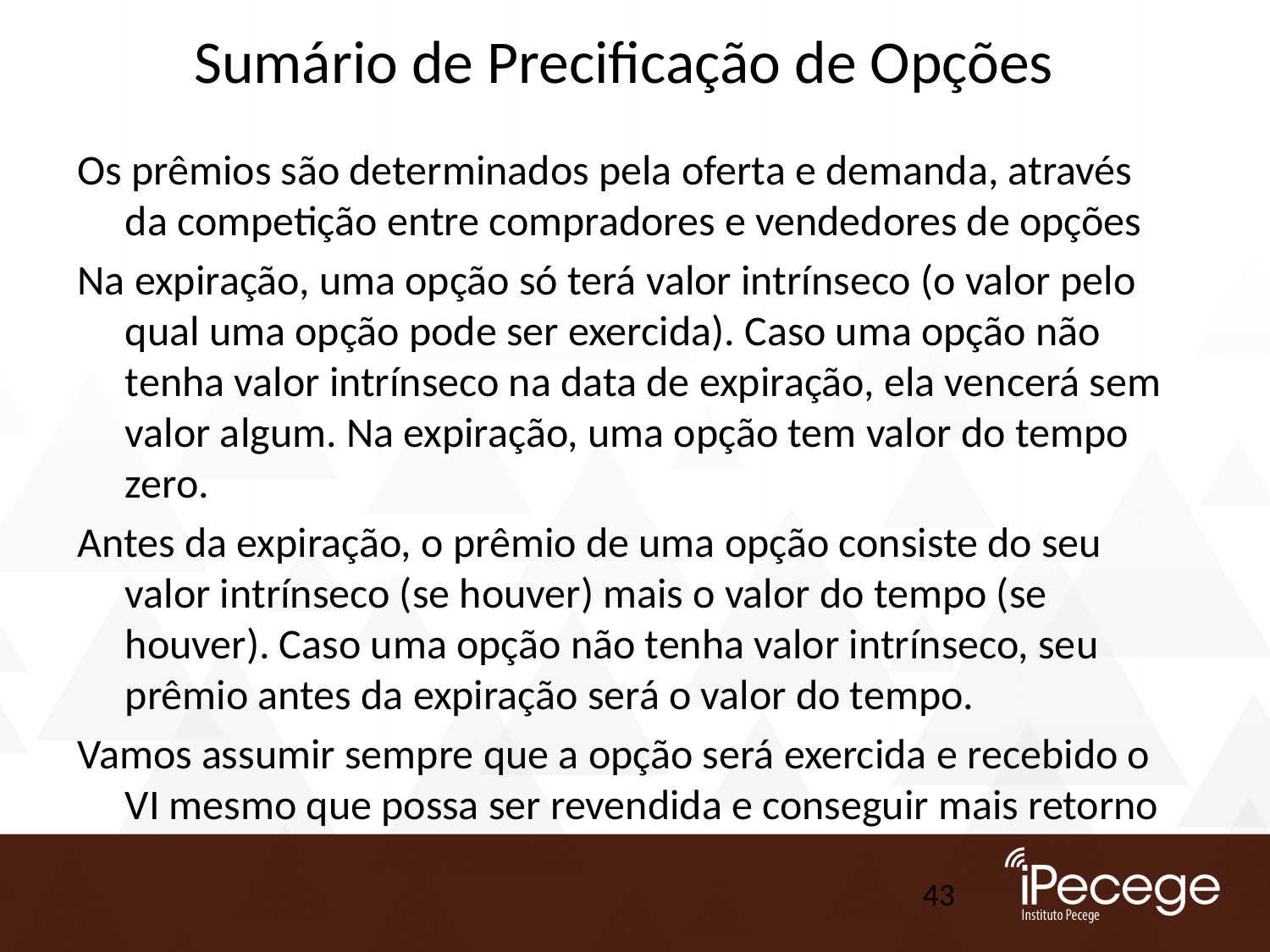

# Sumário de Precificação de Opções
Os prêmios são determinados pela oferta e demanda, através da competição entre compradores e vendedores de opções
Na expiração, uma opção só terá valor intrínseco (o valor pelo qual uma opção pode ser exercida). Caso uma opção não tenha valor intrínseco na data de expiração, ela vencerá sem valor algum. Na expiração, uma opção tem valor do tempo zero.
Antes da expiração, o prêmio de uma opção consiste do seu valor intrínseco (se houver) mais o valor do tempo (se houver). Caso uma opção não tenha valor intrínseco, seu prêmio antes da expiração será o valor do tempo.
Vamos assumir sempre que a opção será exercida e recebido o VI mesmo que possa ser revendida e conseguir mais retorno
43